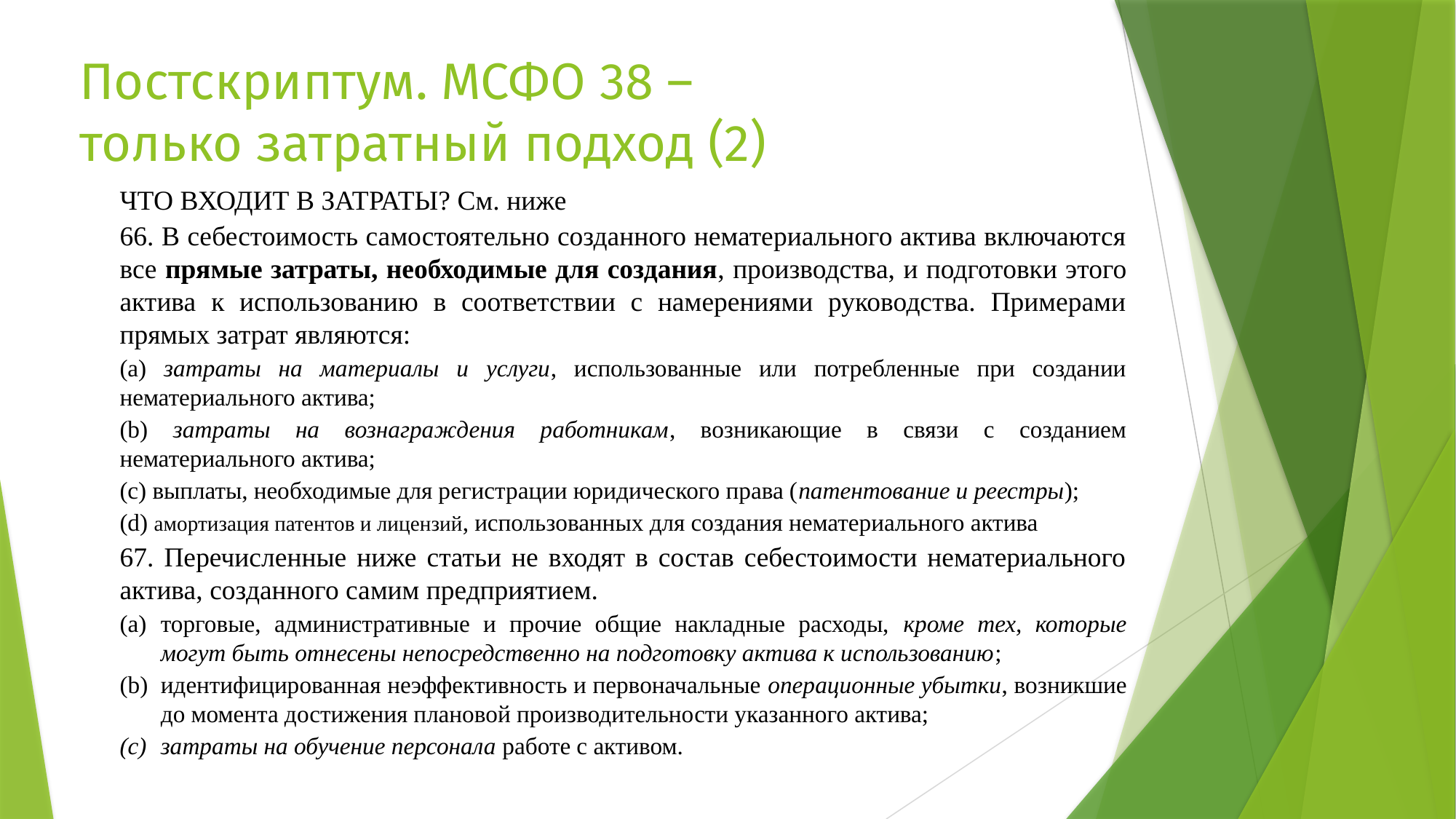

# Постскриптум. МСФО 38 – только затратный подход (2)
ЧТО ВХОДИТ В ЗАТРАТЫ? См. ниже
66. В себестоимость самостоятельно созданного нематериального актива включаются все прямые затраты, необходимые для создания, производства, и подготовки этого актива к использованию в соответствии с намерениями руководства. Примерами прямых затрат являются:
(a) затраты на материалы и услуги, использованные или потребленные при создании нематериального актива;
(b) затраты на вознаграждения работникам, возникающие в связи с созданием нематериального актива;
(c) выплаты, необходимые для регистрации юридического права (патентование и реестры);
(d) амортизация патентов и лицензий, использованных для создания нематериального актива
67. Перечисленные ниже статьи не входят в состав себестоимости нематериального актива, созданного самим предприятием.
торговые, административные и прочие общие накладные расходы, кроме тех, которые могут быть отнесены непосредственно на подготовку актива к использованию;
идентифицированная неэффективность и первоначальные операционные убытки, возникшие до момента достижения плановой производительности указанного актива;
затраты на обучение персонала работе с активом.